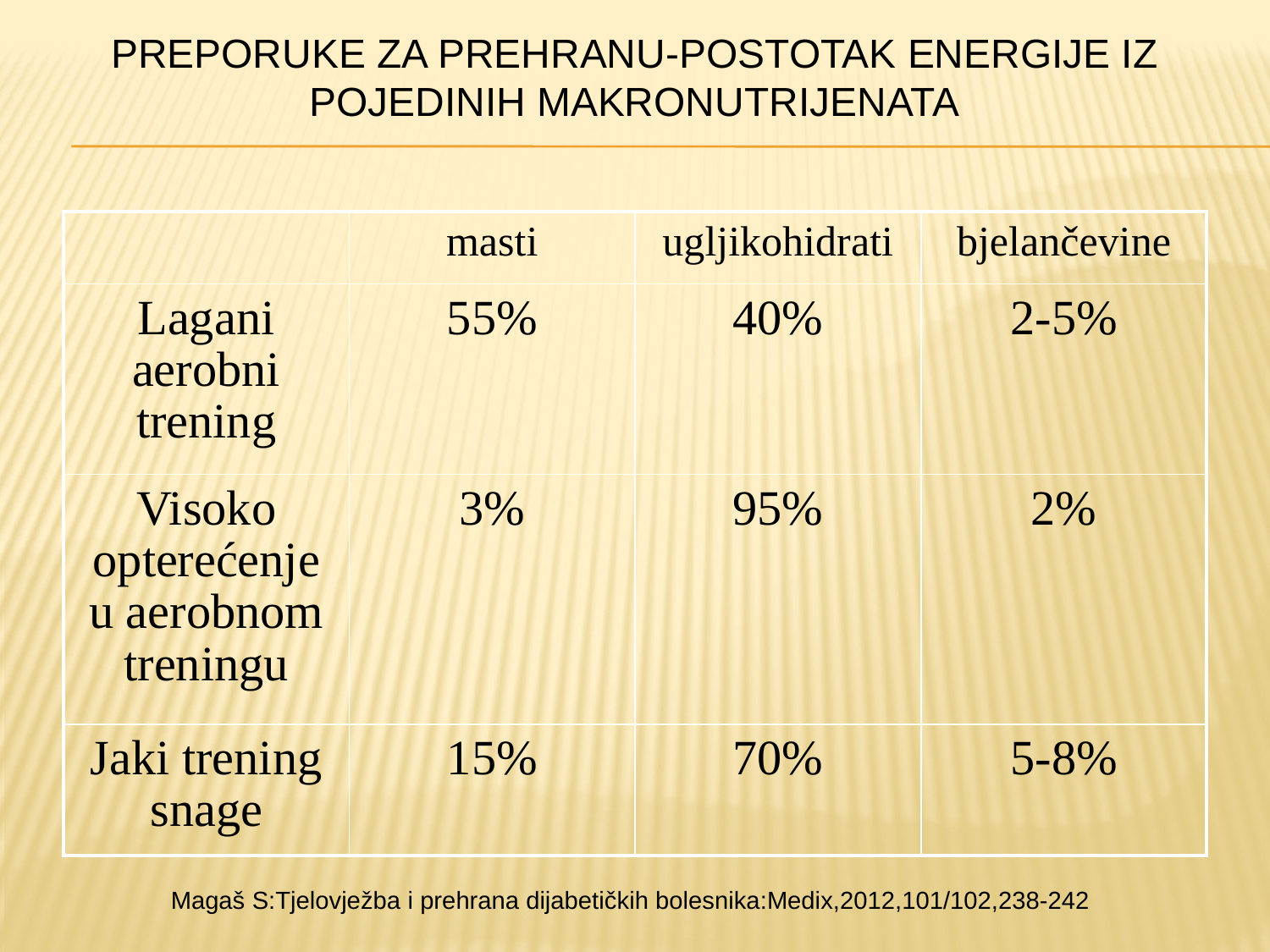

Preporuke za prehranu-postotak energije iz pojedinih makronutrijenata
|  | masti | ugljikohidrati | bjelančevine |
| --- | --- | --- | --- |
| Lagani aerobni trening | 55% | 40% | 2-5% |
| Visoko opterećenje u aerobnom treningu | 3% | 95% | 2% |
| Jaki trening snage | 15% | 70% | 5-8% |
Magaš S:Tjelovježba i prehrana dijabetičkih bolesnika:Medix,2012,101/102,238-242